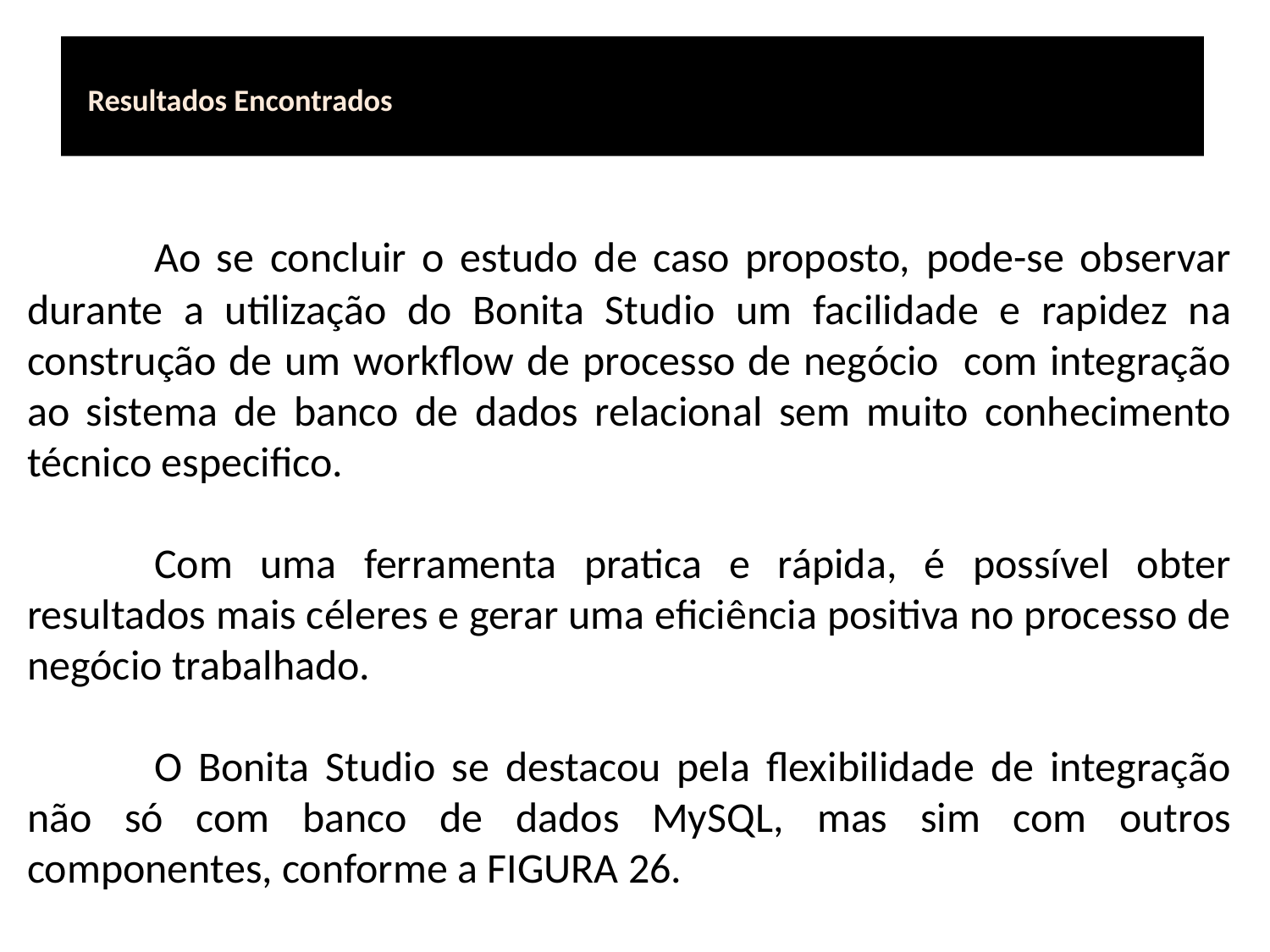

# Resultados Encontrados

	Ao se concluir o estudo de caso proposto, pode-se observar durante a utilização do Bonita Studio um facilidade e rapidez na construção de um workflow de processo de negócio  com integração ao sistema de banco de dados relacional sem muito conhecimento técnico especifico.

	Com uma ferramenta pratica e rápida, é possível obter resultados mais céleres e gerar uma eficiência positiva no processo de negócio trabalhado.

	O Bonita Studio se destacou pela flexibilidade de integração não só com banco de dados MySQL, mas sim com outros componentes, conforme a FIGURA 26.